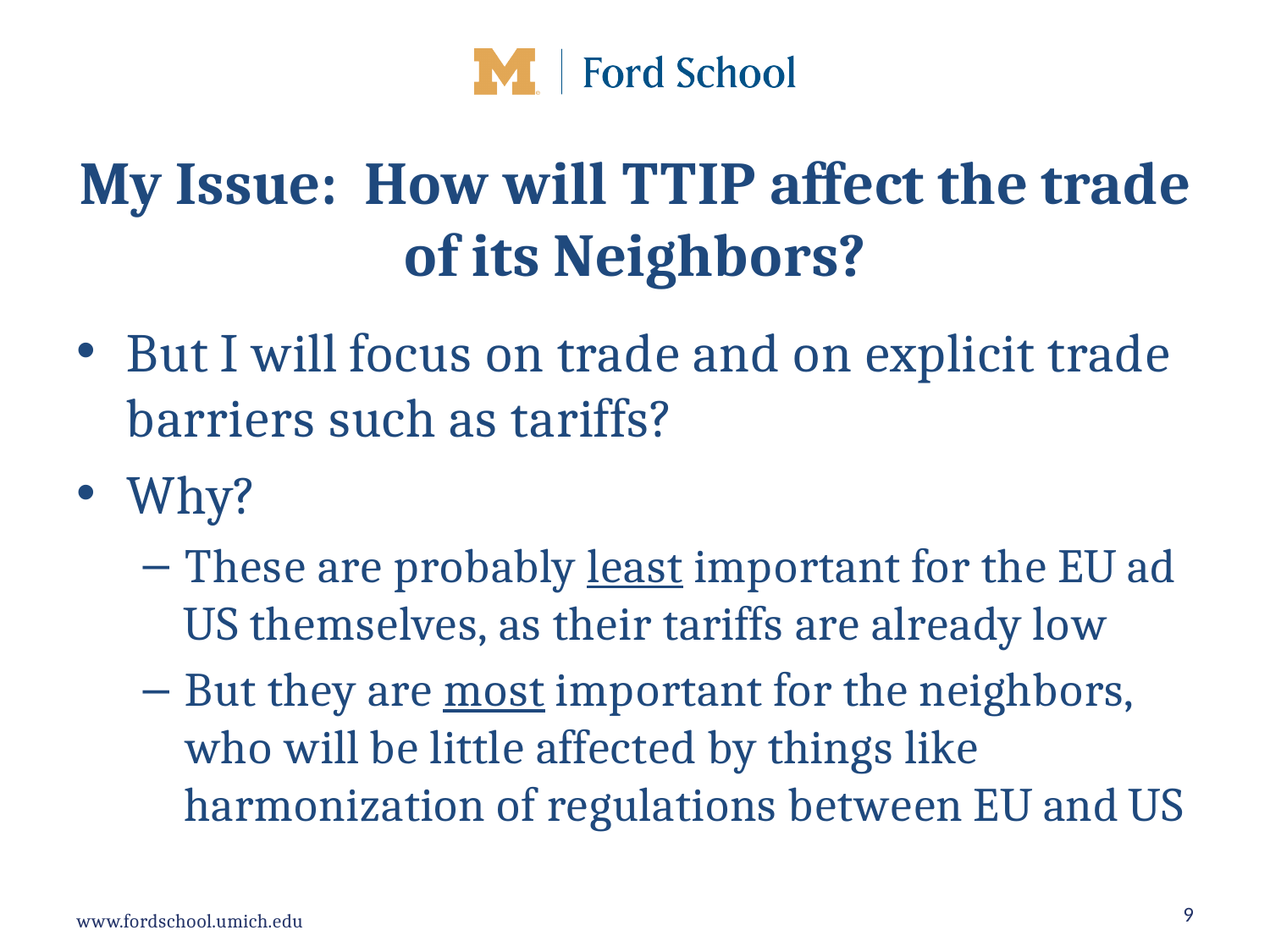

# My Issue:  How will TTIP affect the trade of its Neighbors?
But I will focus on trade and on explicit trade barriers such as tariffs?
Why?
These are probably least important for the EU ad US themselves, as their tariffs are already low
But they are most important for the neighbors, who will be little affected by things like harmonization of regulations between EU and US

9